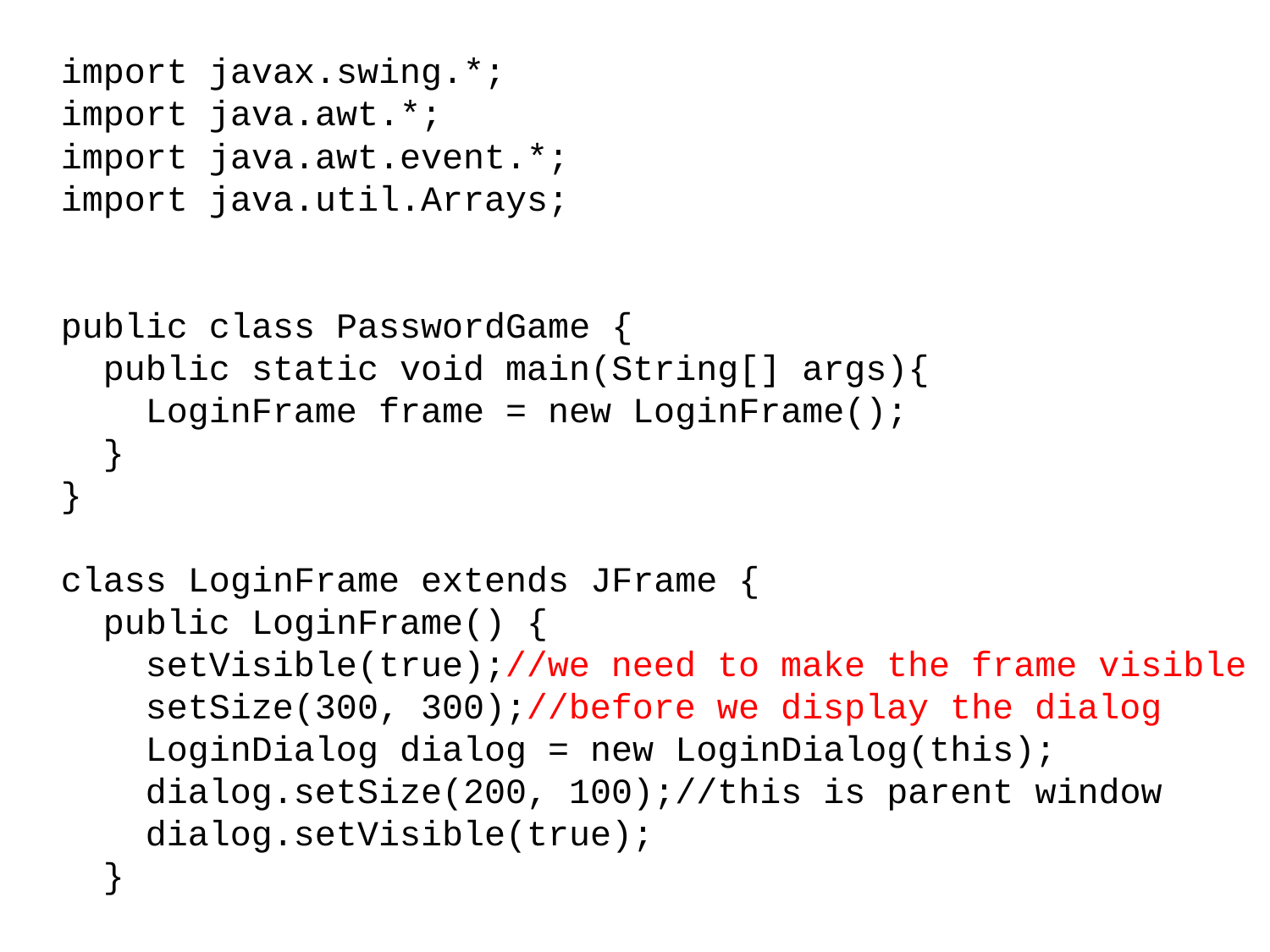

import javax.swing.*;
import java.awt.*;
import java.awt.event.*;
import java.util.Arrays;

public class PasswordGame {
  public static void main(String[] args){
    LoginFrame frame = new LoginFrame();
  }
}

class LoginFrame extends JFrame {
  public LoginFrame() {
    setVisible(true);//we need to make the frame visible
    setSize(300, 300);//before we display the dialog
    LoginDialog dialog = new LoginDialog(this);
    dialog.setSize(200, 100);//this is parent window
    dialog.setVisible(true);
  }